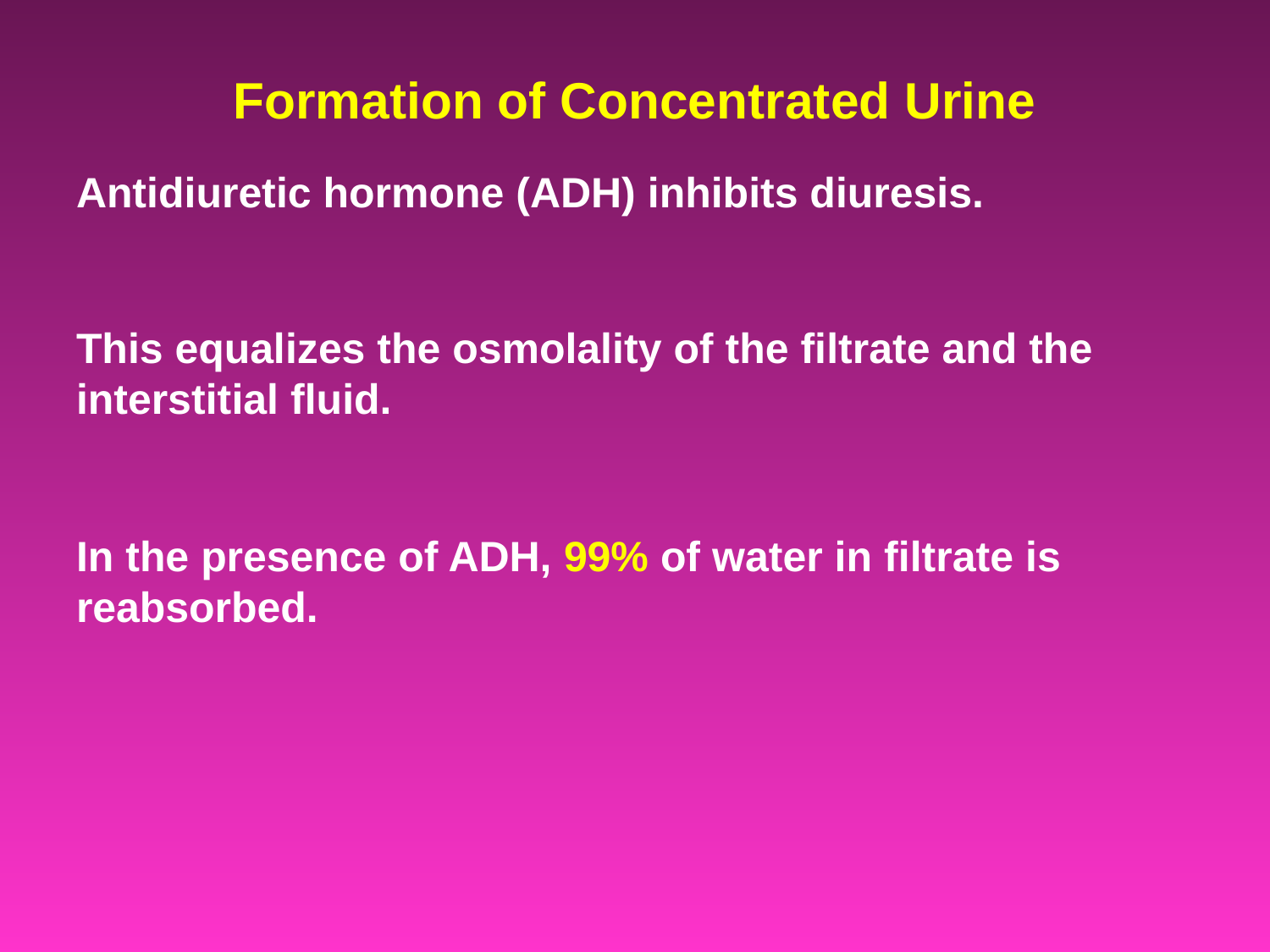

# Formation of Concentrated Urine
Antidiuretic hormone (ADH) inhibits diuresis.

This equalizes the osmolality of the filtrate and the interstitial fluid.

In the presence of ADH, 99% of water in filtrate is reabsorbed.